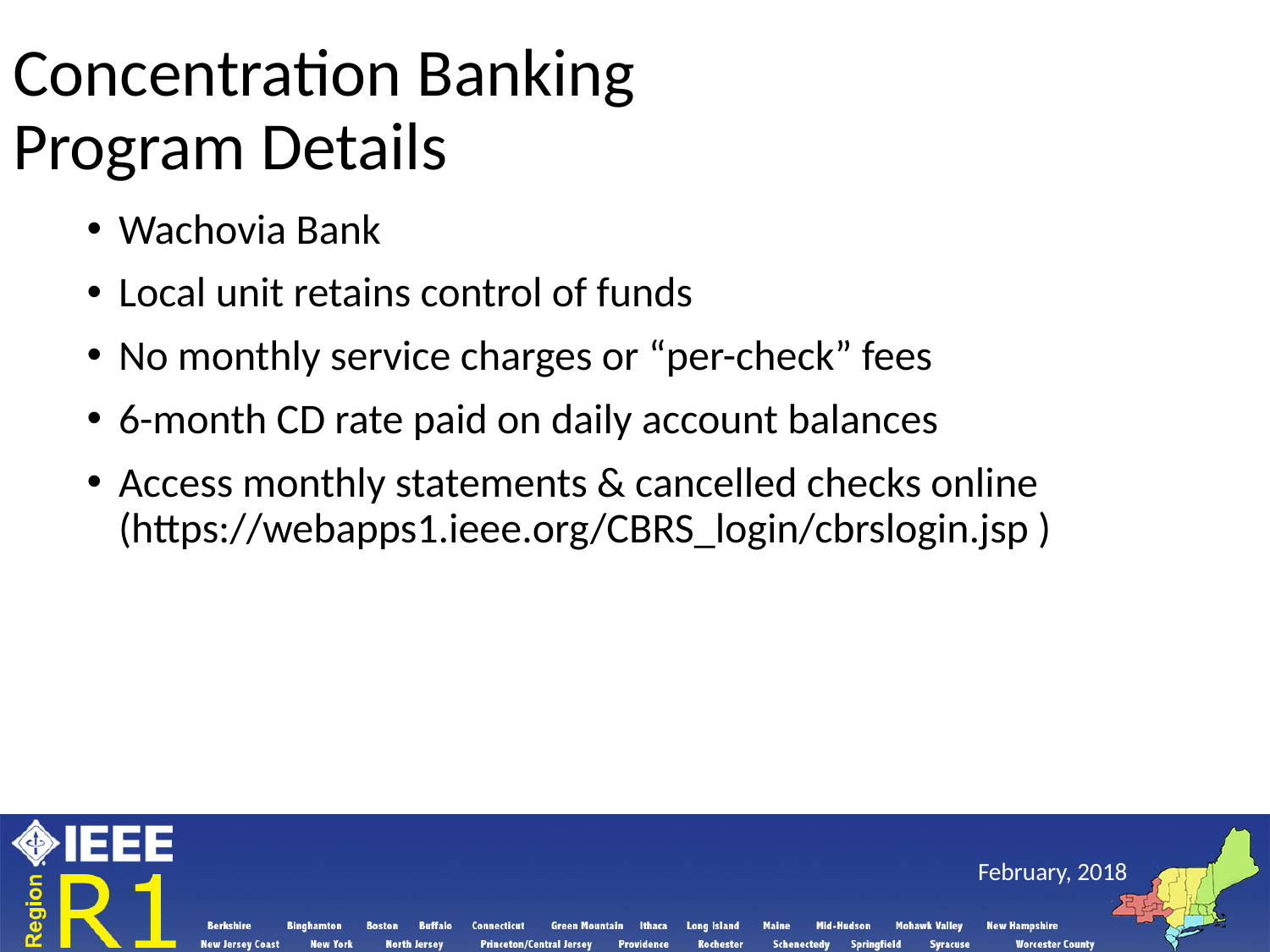

# Concentration Banking Program Details
Wachovia Bank
Local unit retains control of funds
No monthly service charges or “per-check” fees
6-month CD rate paid on daily account balances
Access monthly statements & cancelled checks online (https://webapps1.ieee.org/CBRS_login/cbrslogin.jsp )